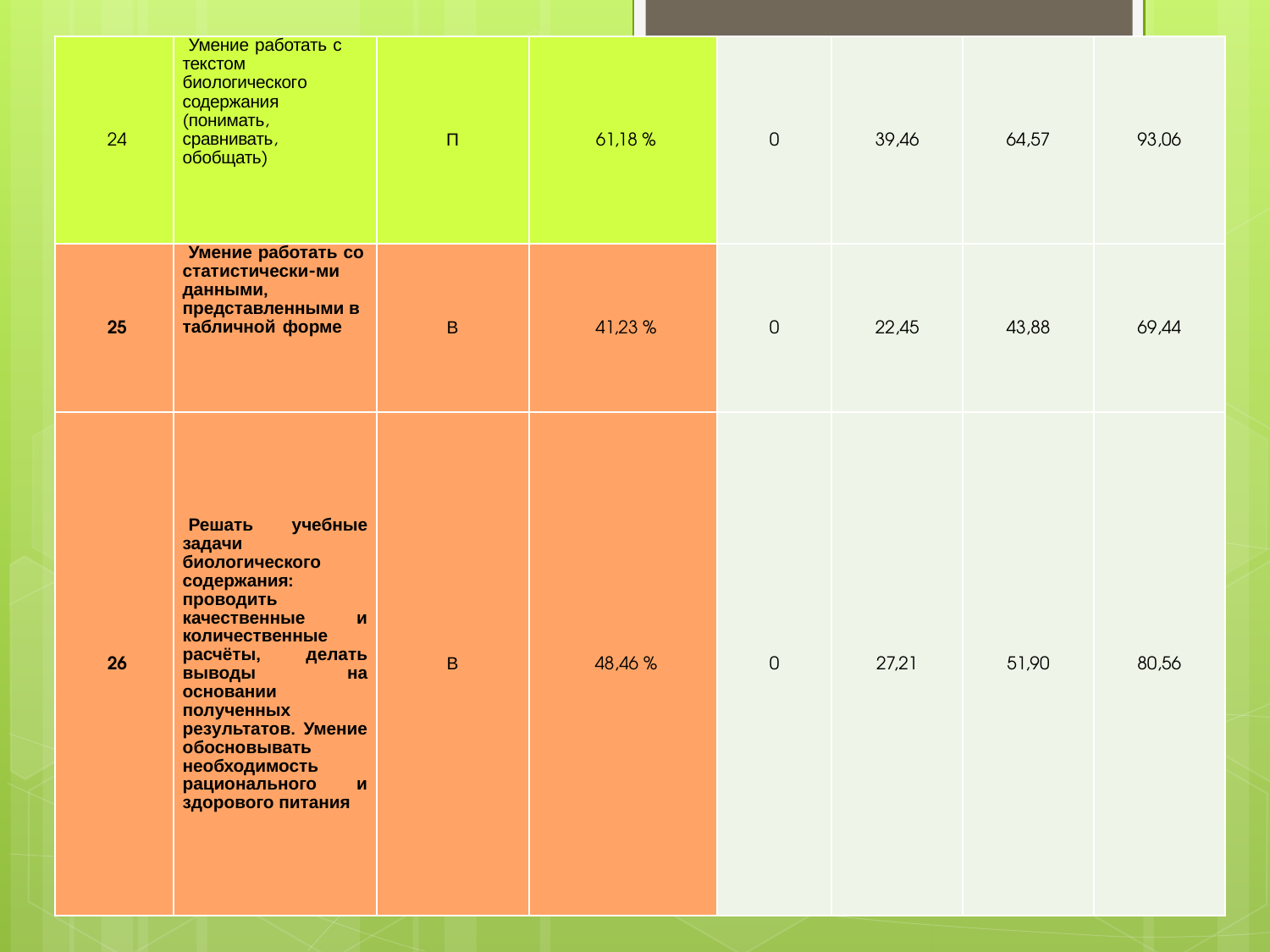

| 24 | Умение работать с текстом биологического содержания (понимать, сравнивать, обобщать) | П | 61,18 % | 0 | 39,46 | 64,57 | 93,06 |
| --- | --- | --- | --- | --- | --- | --- | --- |
| 25 | Умение работать со статистически-ми данными, представленными в табличной форме | В | 41,23 % | 0 | 22,45 | 43,88 | 69,44 |
| 26 | Решать учебные задачи биологического содержания: проводить качественные и количественные расчёты, делать выводы на основании полученных результатов. Умение обосновывать необходимость рационального и здорового питания | В | 48,46 % | 0 | 27,21 | 51,90 | 80,56 |
#